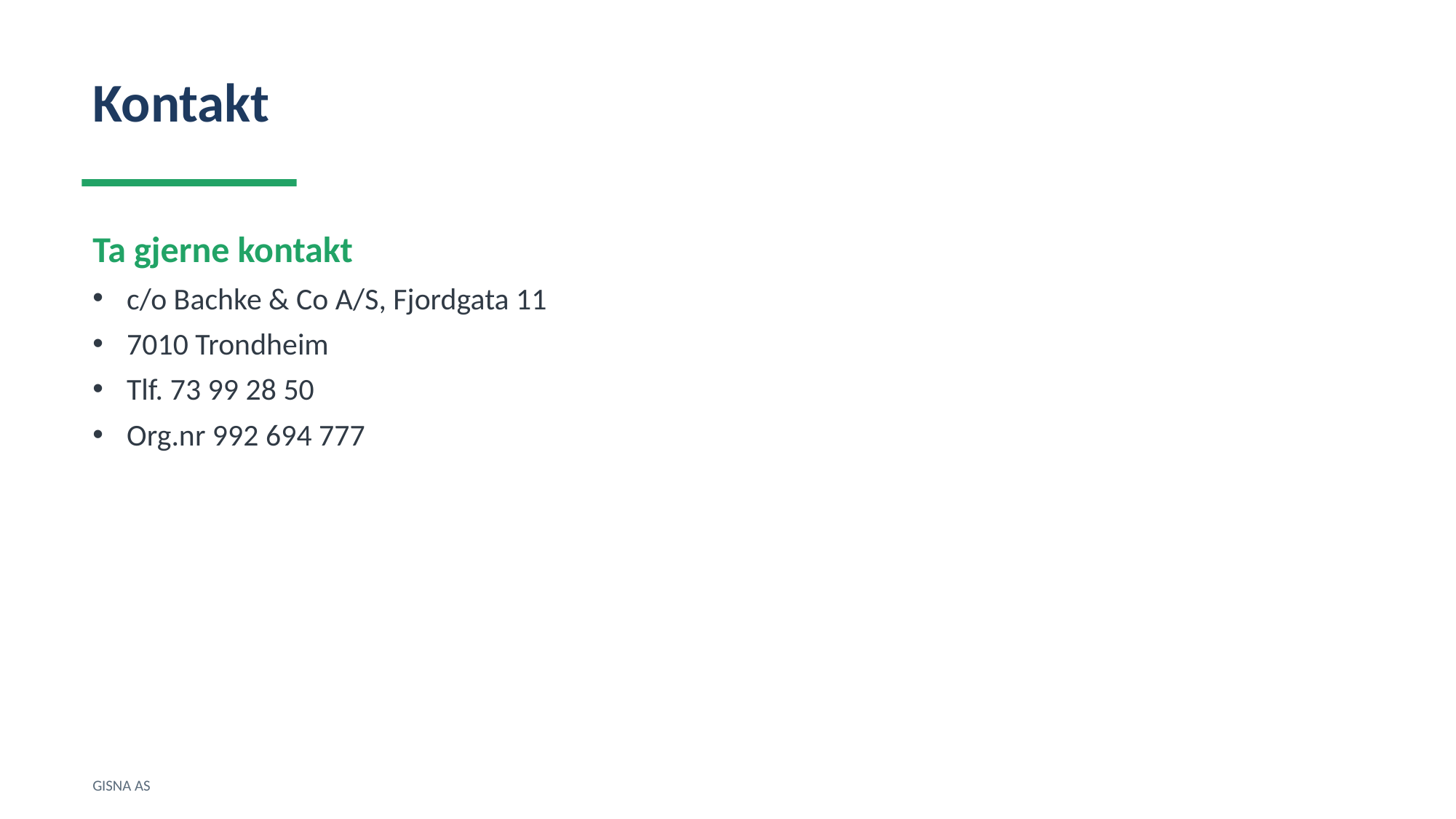

Kontakt

Ta gjerne kontakt
c/o Bachke & Co A/S, Fjordgata 11
7010 Trondheim
Tlf. 73 99 28 50
Org.nr 992 694 777
GISNA AS